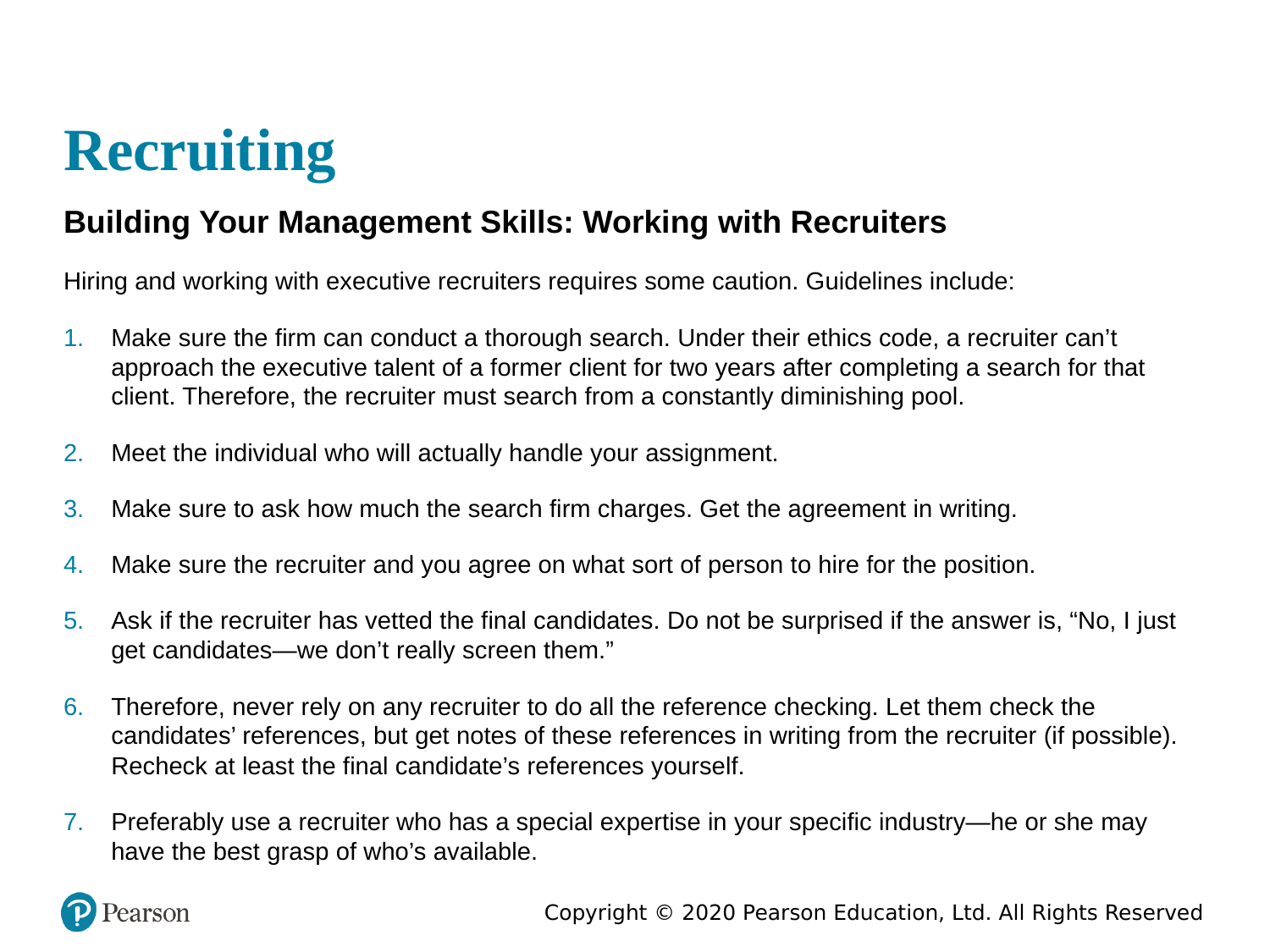

# Recruiting
Building Your Management Skills: Working with Recruiters
Hiring and working with executive recruiters requires some caution. Guidelines include:
Make sure the firm can conduct a thorough search. Under their ethics code, a recruiter can’t approach the executive talent of a former client for two years after completing a search for that client. Therefore, the recruiter must search from a constantly diminishing pool.
Meet the individual who will actually handle your assignment.
Make sure to ask how much the search firm charges. Get the agreement in writing.
Make sure the recruiter and you agree on what sort of person to hire for the position.
Ask if the recruiter has vetted the final candidates. Do not be surprised if the answer is, “No, I just get candidates—we don’t really screen them.”
Therefore, never rely on any recruiter to do all the reference checking. Let them check the candidates’ references, but get notes of these references in writing from the recruiter (if possible). Recheck at least the final candidate’s references yourself.
Preferably use a recruiter who has a special expertise in your specific industry—he or she may have the best grasp of who’s available.